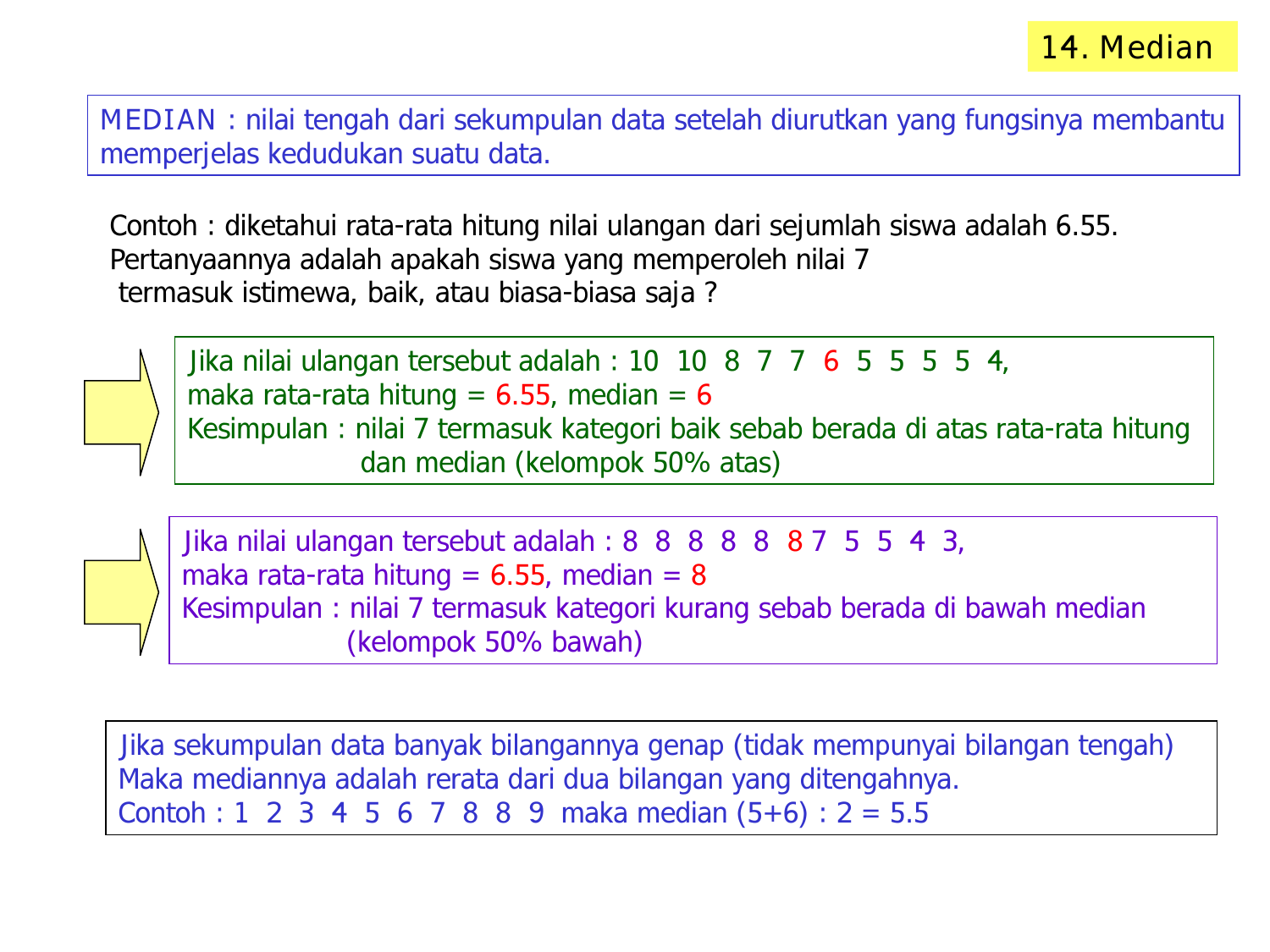

14. Median
MEDIAN : nilai tengah dari sekumpulan data setelah diurutkan yang fungsinya membantu
memperjelas kedudukan suatu data.
Contoh : diketahui rata-rata hitung nilai ulangan dari sejumlah siswa adalah 6.55.
Pertanyaannya adalah apakah siswa yang memperoleh nilai 7
 termasuk istimewa, baik, atau biasa-biasa saja ?
Jika nilai ulangan tersebut adalah : 10  10  8  7  7  6  5  5  5  5  4,
maka rata-rata hitung = 6.55, median = 6
Kesimpulan : nilai 7 termasuk kategori baik sebab berada di atas rata-rata hitung
                    dan median (kelompok 50% atas)

Jika nilai ulangan tersebut adalah : 8  8  8  8  8  8 7  5  5  4  3,
maka rata-rata hitung = 6.55, median = 8
Kesimpulan : nilai 7 termasuk kategori kurang sebab berada di bawah median
                   (kelompok 50% bawah)

Jika sekumpulan data banyak bilangannya genap (tidak mempunyai bilangan tengah)
Maka mediannya adalah rerata dari dua bilangan yang ditengahnya.
Contoh : 1  2  3  4  5  6  7  8  8  9  maka median (5+6) : 2 = 5.5